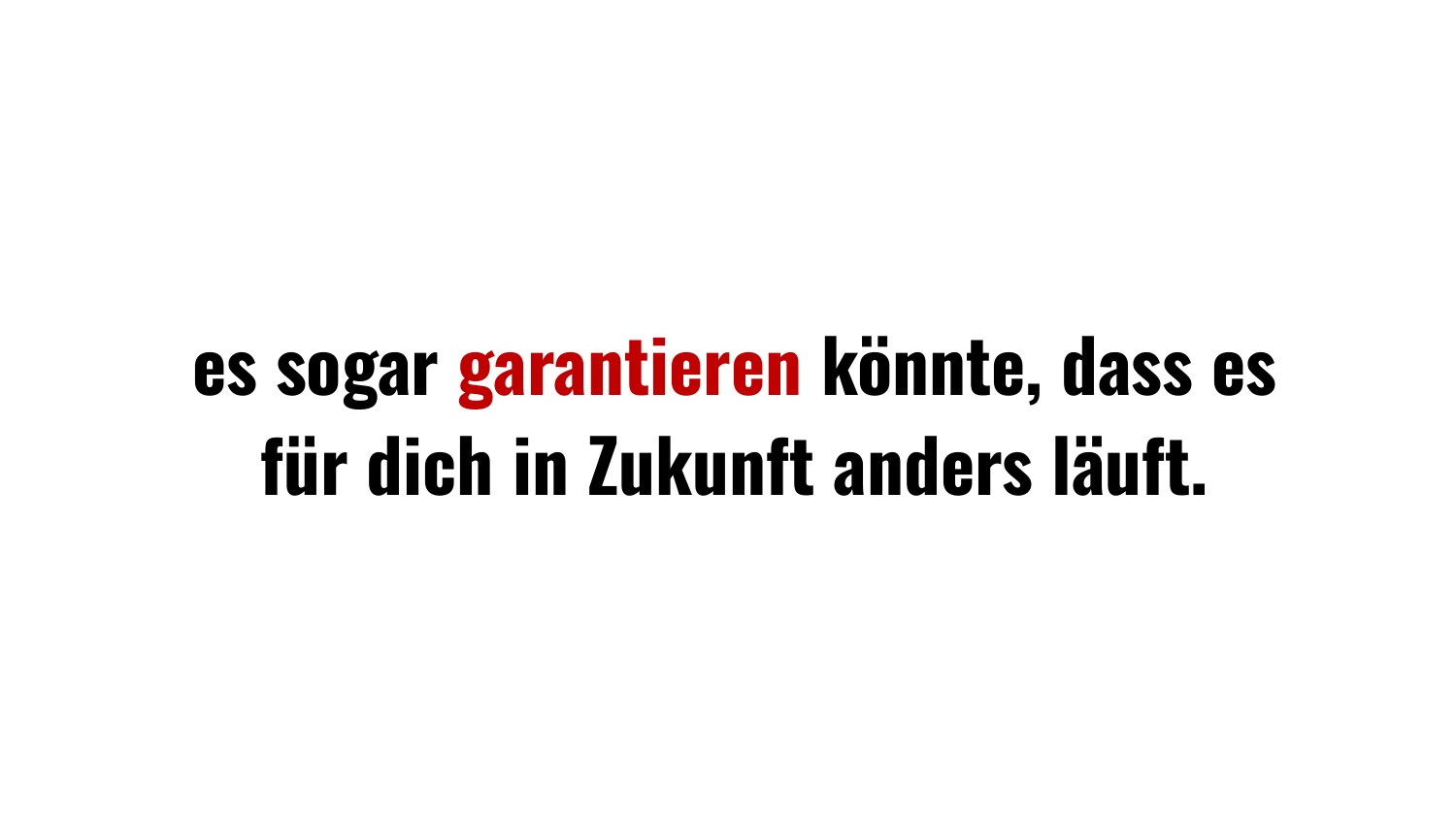

es sogar garantieren könnte, dass es für dich in Zukunft anders läuft.